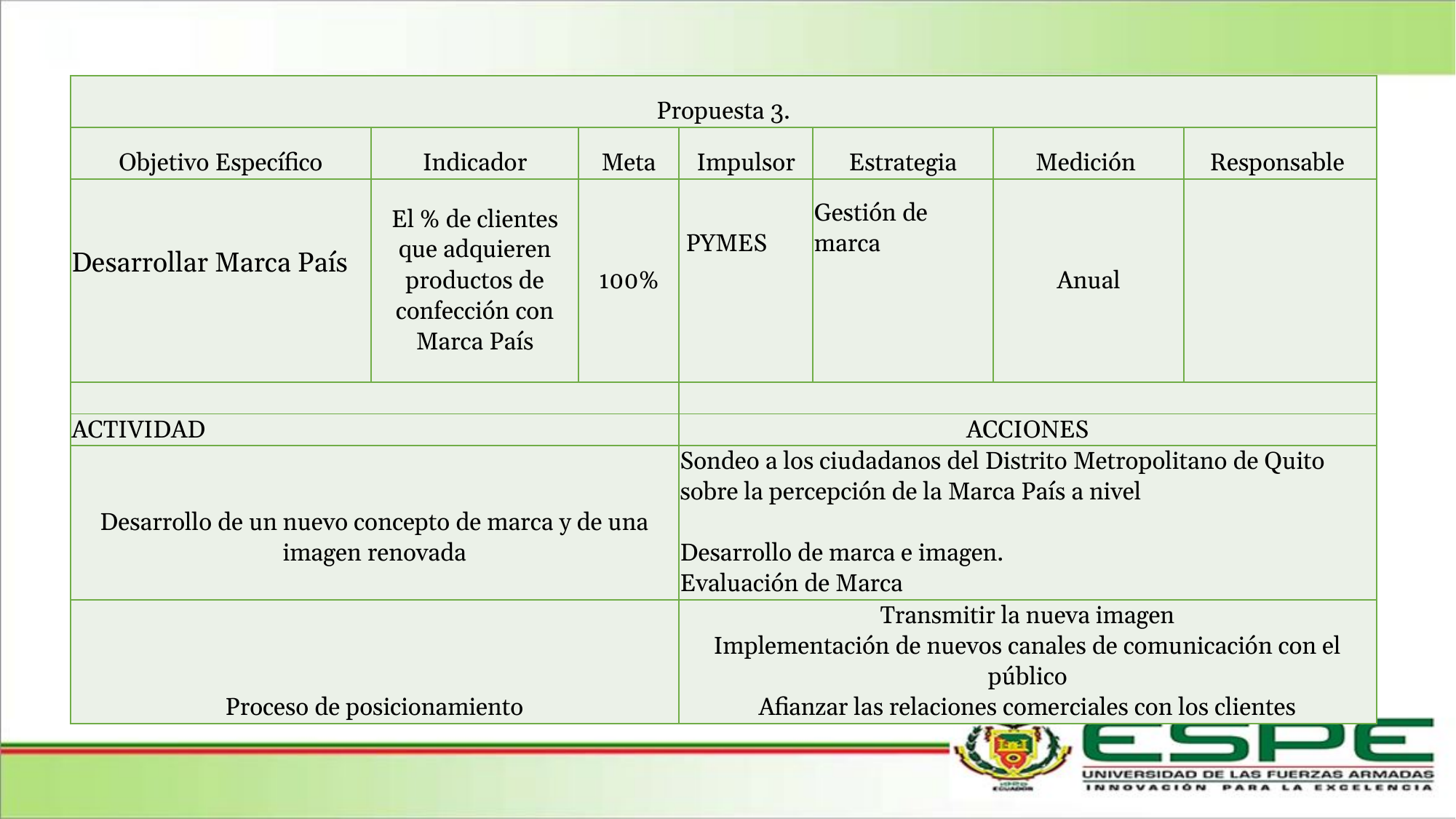

| Propuesta 3. |  |  |  |  |  |  |
| --- | --- | --- | --- | --- | --- | --- |
| Objetivo Específico | Indicador | Meta | Impulsor | Estrategia | Medición | Responsable |
| Desarrollar Marca País | El % de clientes que adquieren productos de confección con Marca País | 100% | PYMES | Gestión de marca | Anual |  |
|  |  |  |  |  |  |  |
| ACTIVIDAD |  |  | ACCIONES |  |  |  |
| Desarrollo de un nuevo concepto de marca y de una imagen renovada |  |  | Sondeo a los ciudadanos del Distrito Metropolitano de Quito sobre la percepción de la Marca País a nivel Desarrollo de marca e imagen. Evaluación de Marca |  |  |  |
| Proceso de posicionamiento |  |  | Transmitir la nueva imagen Implementación de nuevos canales de comunicación con el público Afianzar las relaciones comerciales con los clientes |  |  |  |